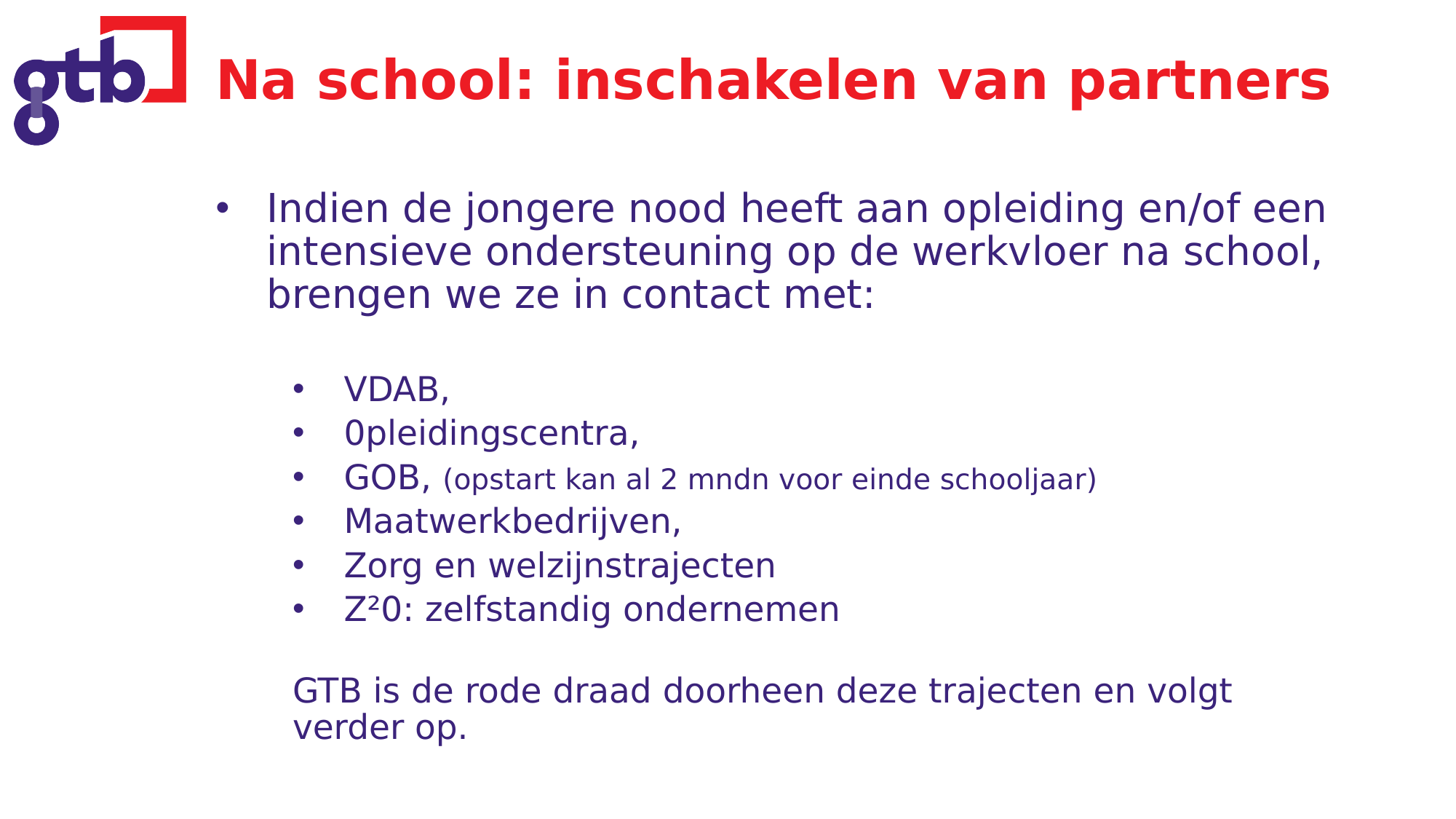

# Na school: inschakelen van partners
Indien de jongere nood heeft aan opleiding en/of een intensieve ondersteuning op de werkvloer na school, brengen we ze in contact met:
VDAB,
0pleidingscentra,
GOB, (opstart kan al 2 mndn voor einde schooljaar)
Maatwerkbedrijven,
Zorg en welzijnstrajecten
Z²0: zelfstandig ondernemen
GTB is de rode draad doorheen deze trajecten en volgt verder op.